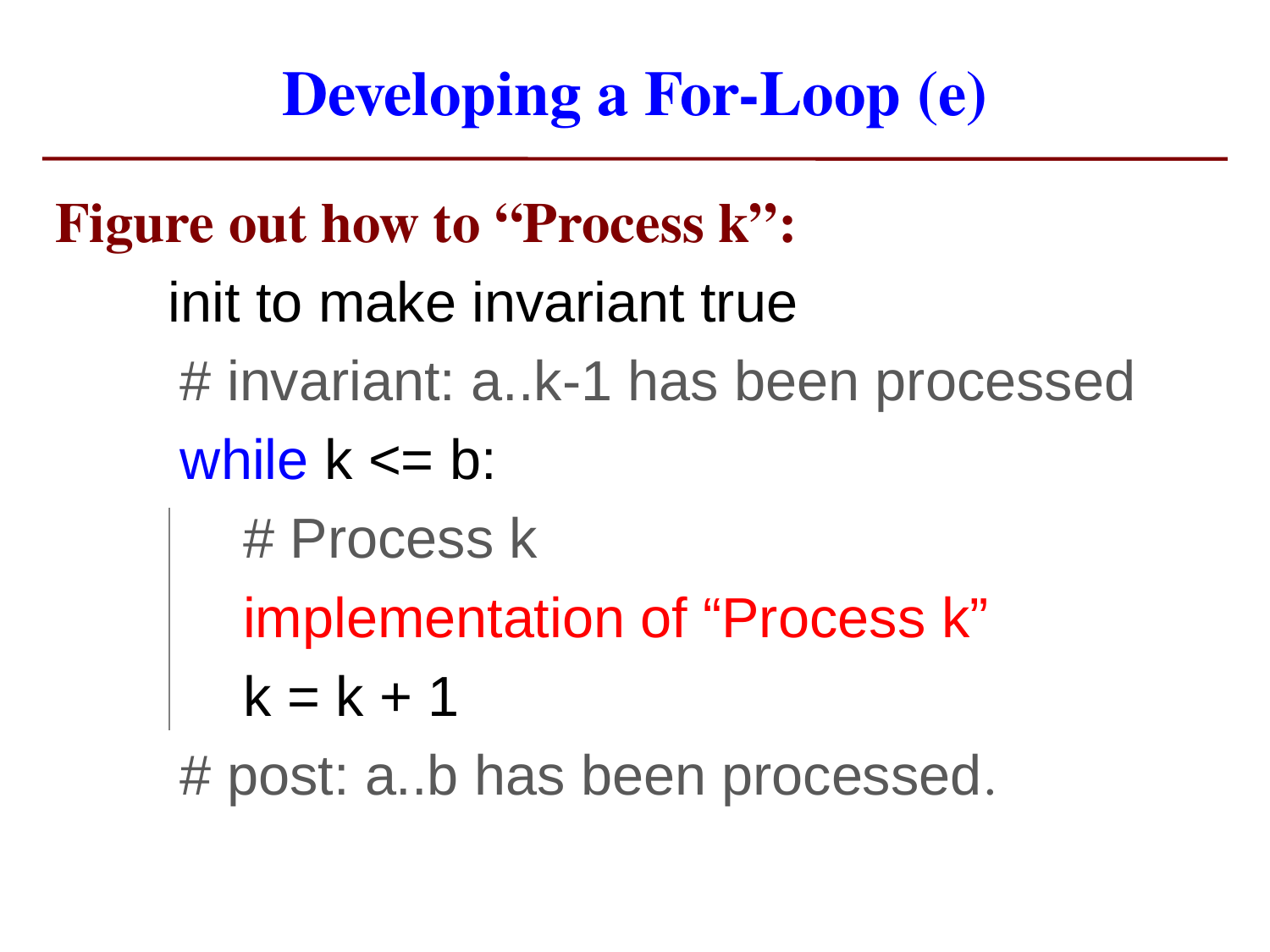

# Developing a For-Loop (e)
Figure out how to “Process k”:
        init to make invariant true
        # invariant: a..k-1 has been processed
        while k <= b:
            # Process k
            implementation of “Process k”
            k = k + 1
        # post: a..b has been processed.